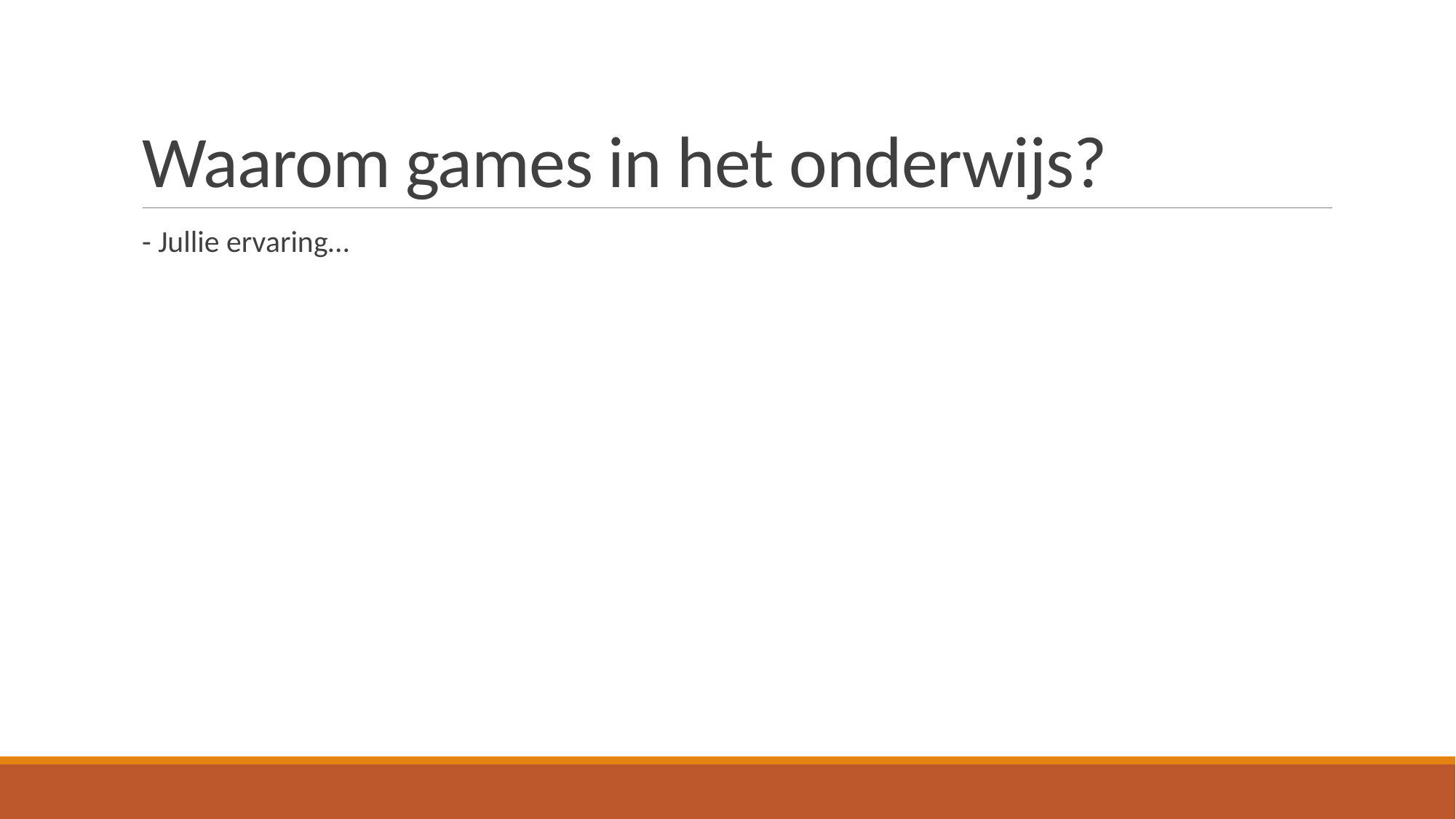

# Waarom games in het onderwijs?
- Jullie ervaring…